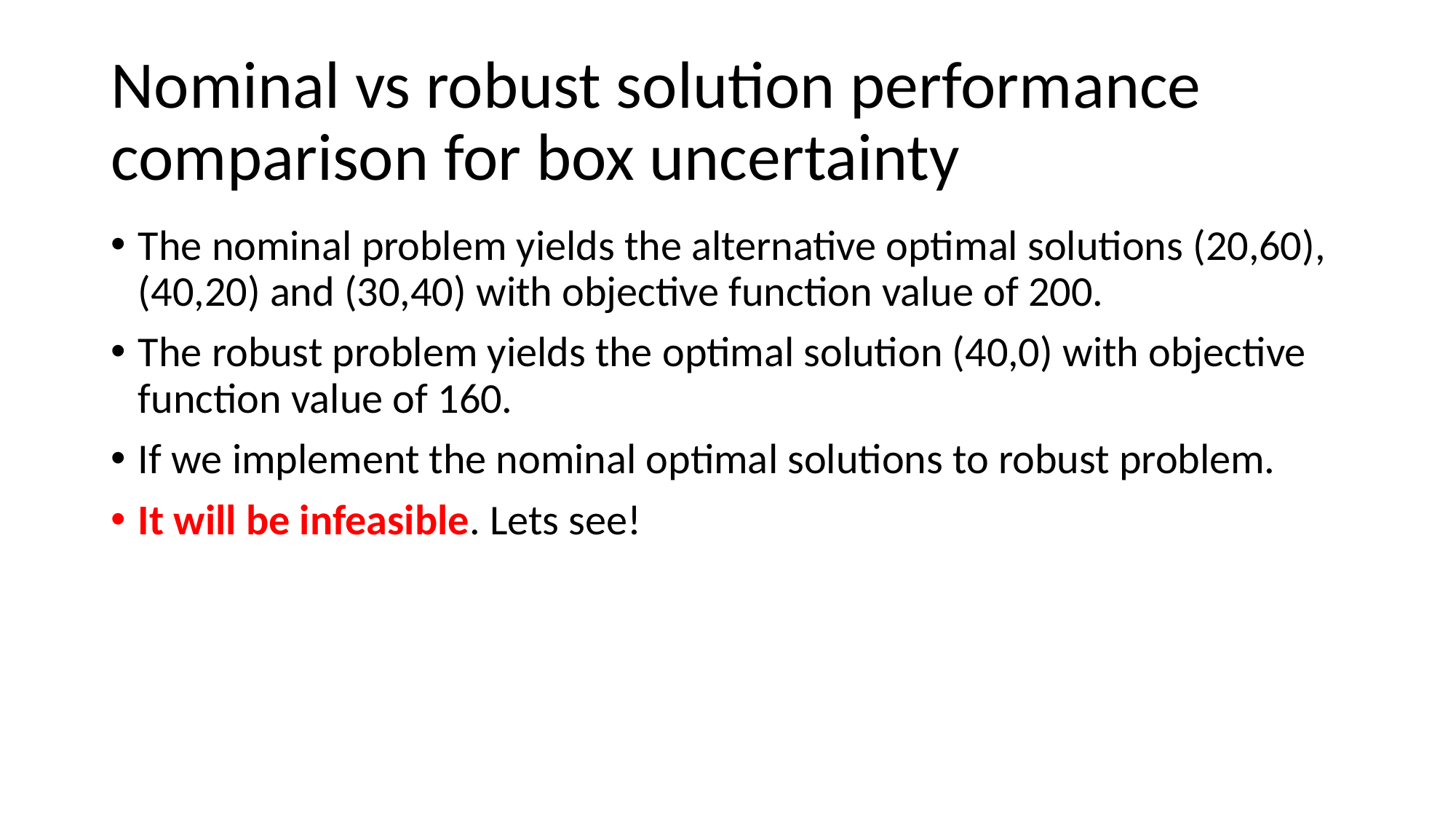

# Nominal vs robust solution performance comparison for box uncertainty
The nominal problem yields the alternative optimal solutions (20,60), (40,20) and (30,40) with objective function value of 200.
The robust problem yields the optimal solution (40,0) with objective function value of 160.
If we implement the nominal optimal solutions to robust problem.
It will be infeasible. Lets see!